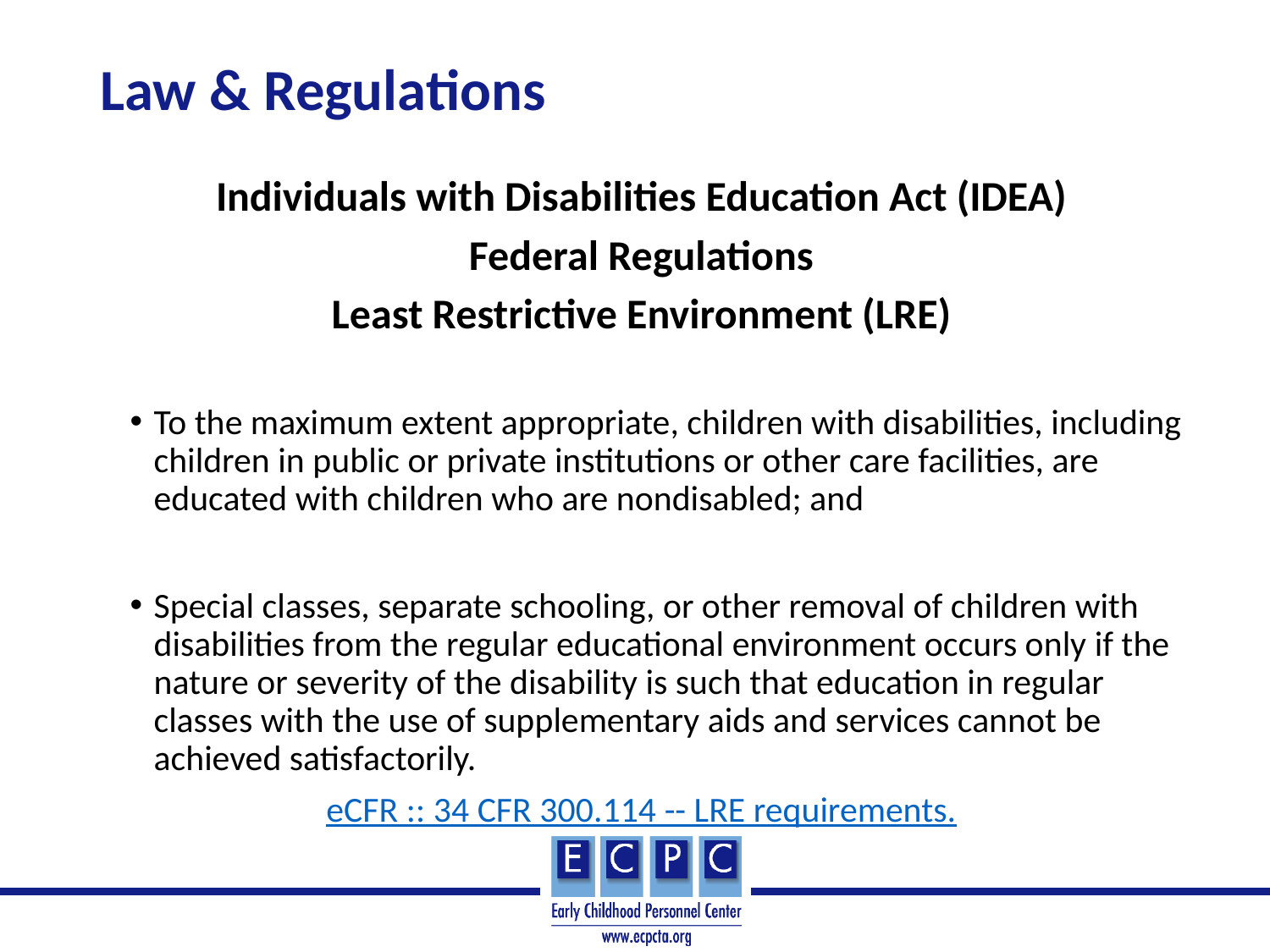

# Law & Regulations
Individuals with Disabilities Education Act (IDEA)
Federal Regulations
Least Restrictive Environment (LRE)

To the maximum extent appropriate, children with disabilities, including children in public or private institutions or other care facilities, are educated with children who are nondisabled; and

Special classes, separate schooling, or other removal of children with disabilities from the regular educational environment occurs only if the nature or severity of the disability is such that education in regular classes with the use of supplementary aids and services cannot be achieved satisfactorily.
eCFR :: 34 CFR 300.114 -- LRE requirements.